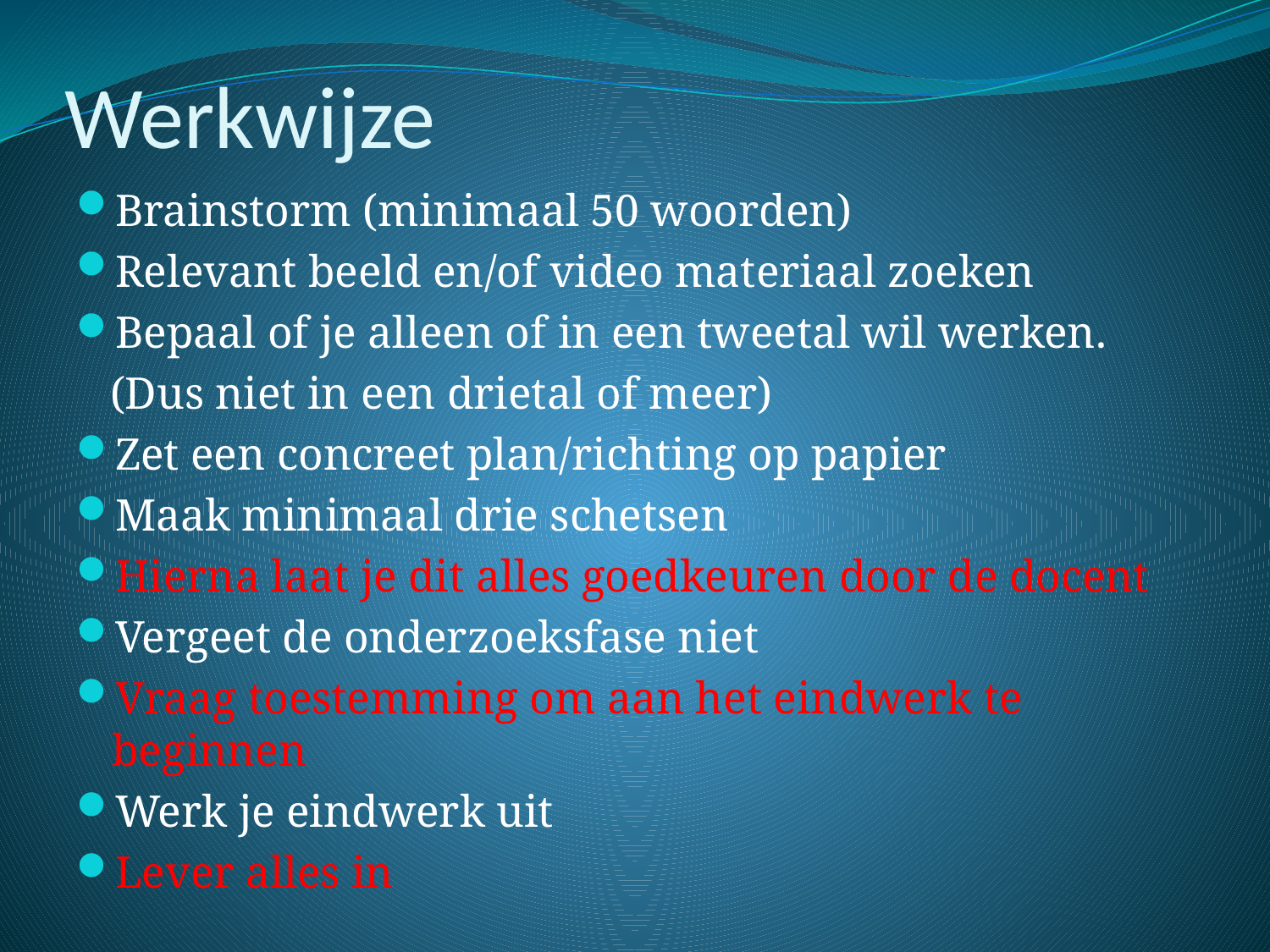

# Werkwijze
Brainstorm (minimaal 50 woorden)
Relevant beeld en/of video materiaal zoeken
Bepaal of je alleen of in een tweetal wil werken.
   (Dus niet in een drietal of meer)
Zet een concreet plan/richting op papier
Maak minimaal drie schetsen
Hierna laat je dit alles goedkeuren door de docent
Vergeet de onderzoeksfase niet
Vraag toestemming om aan het eindwerk te beginnen
Werk je eindwerk uit
Lever alles in